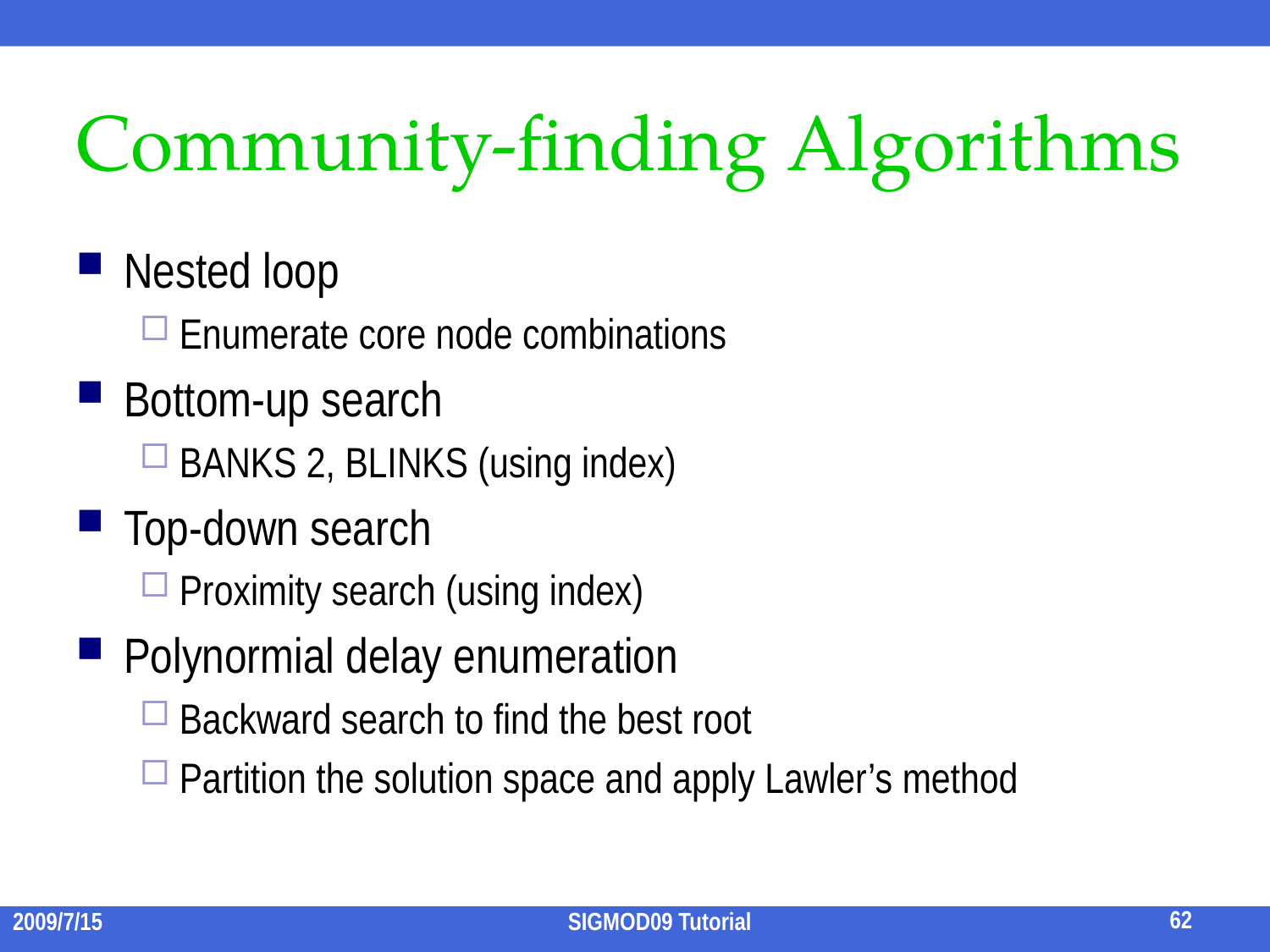

# Community-finding Algorithms
Nested loop
Enumerate core node combinations
Bottom-up search
BANKS 2, BLINKS (using index)
Top-down search
Proximity search (using index)
Polynormial delay enumeration
Backward search to find the best root
Partition the solution space and apply Lawler’s method
62
2009/7/15
SIGMOD09 Tutorial